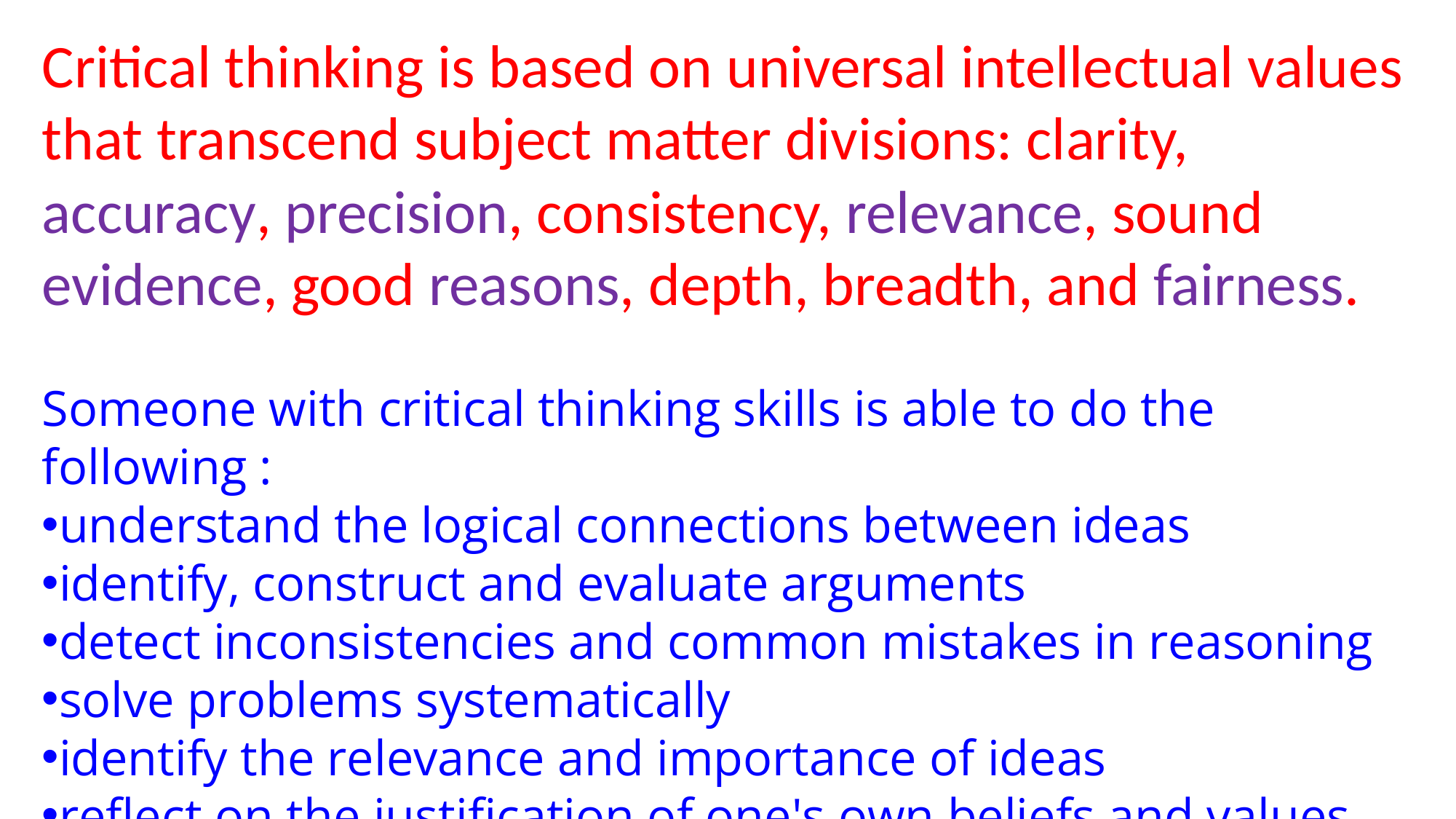

Critical thinking is based on universal intellectual values that transcend subject matter divisions: clarity, accuracy, precision, consistency, relevance, sound evidence, good reasons, depth, breadth, and fairness.
Someone with critical thinking skills is able to do the following :
understand the logical connections between ideas
identify, construct and evaluate arguments
detect inconsistencies and common mistakes in reasoning
solve problems systematically
identify the relevance and importance of ideas
reflect on the justification of one's own beliefs and values